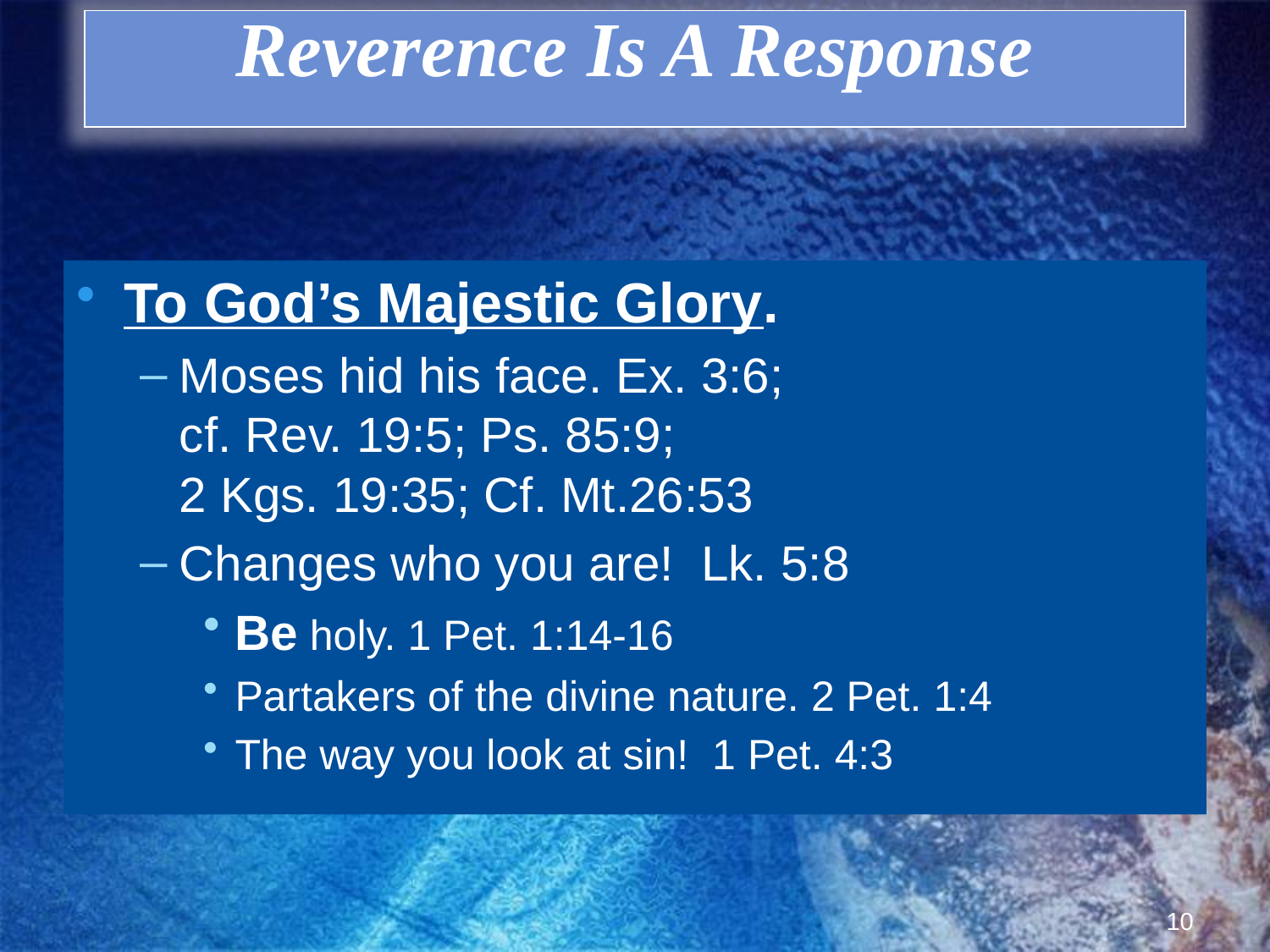

Reverence Is A Response
#
To God’s Majestic Glory.
Moses hid his face. Ex. 3:6;
cf. Rev. 19:5; Ps. 85:9;
2 Kgs. 19:35; Cf. Mt.26:53
Changes who you are!  Lk. 5:8
Be holy. 1 Pet. 1:14-16
Partakers of the divine nature. 2 Pet. 1:4
The way you look at sin!  1 Pet. 4:3
10